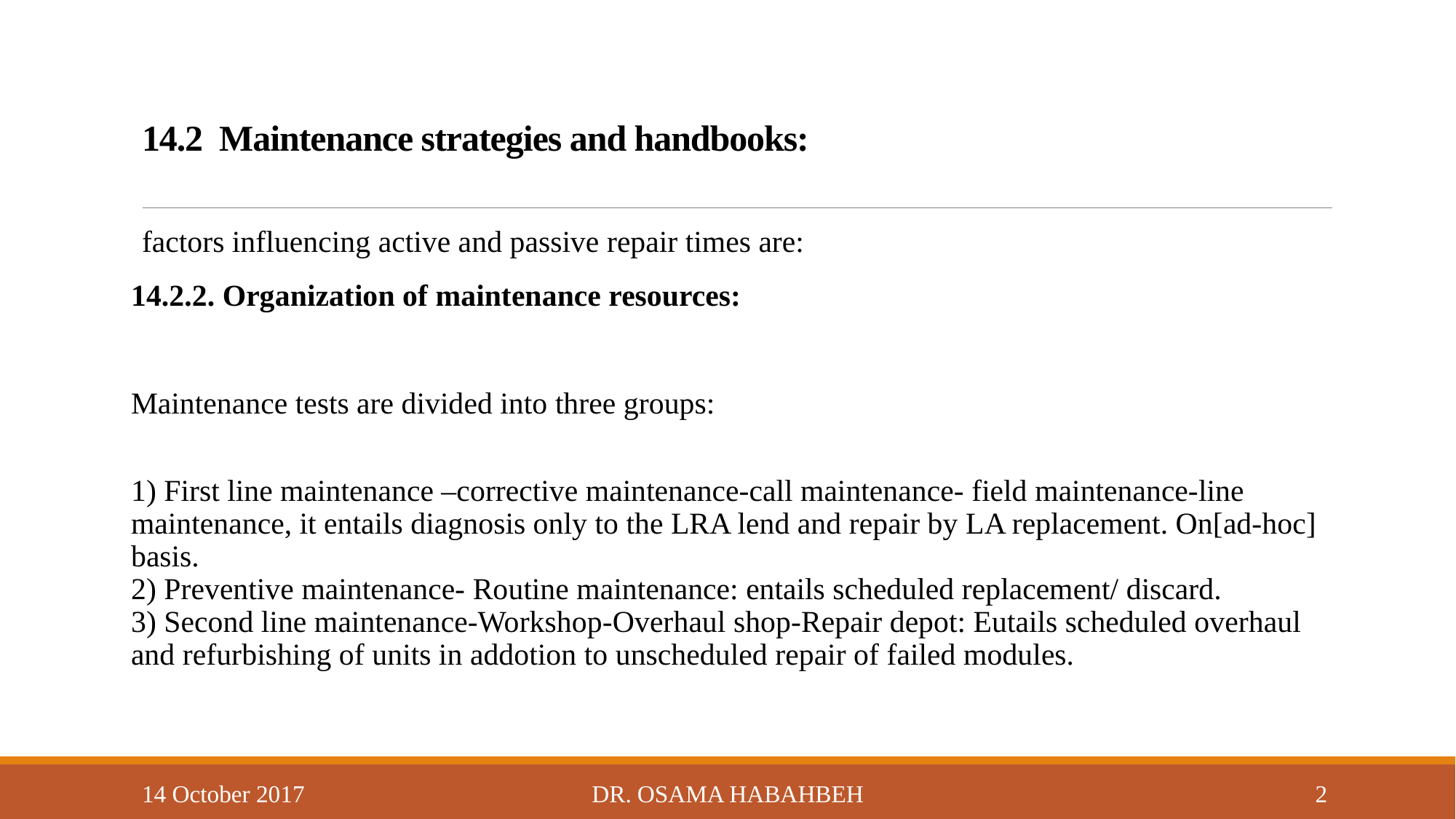

# 14.2  Maintenance strategies and handbooks:
factors influencing active and passive repair times are:
14.2.2. Organization of maintenance resources:

Maintenance tests are divided into three groups:
1) First line maintenance –corrective maintenance-call maintenance- field maintenance-line maintenance, it entails diagnosis only to the LRA lend and repair by LA replacement. On[ad-hoc] basis.
2) Preventive maintenance- Routine maintenance: entails scheduled replacement/ discard.
3) Second line maintenance-Workshop-Overhaul shop-Repair depot: Eutails scheduled overhaul and refurbishing of units in addotion to unscheduled repair of failed modules.

14 October 2017
Dr. Osama Habahbeh
2